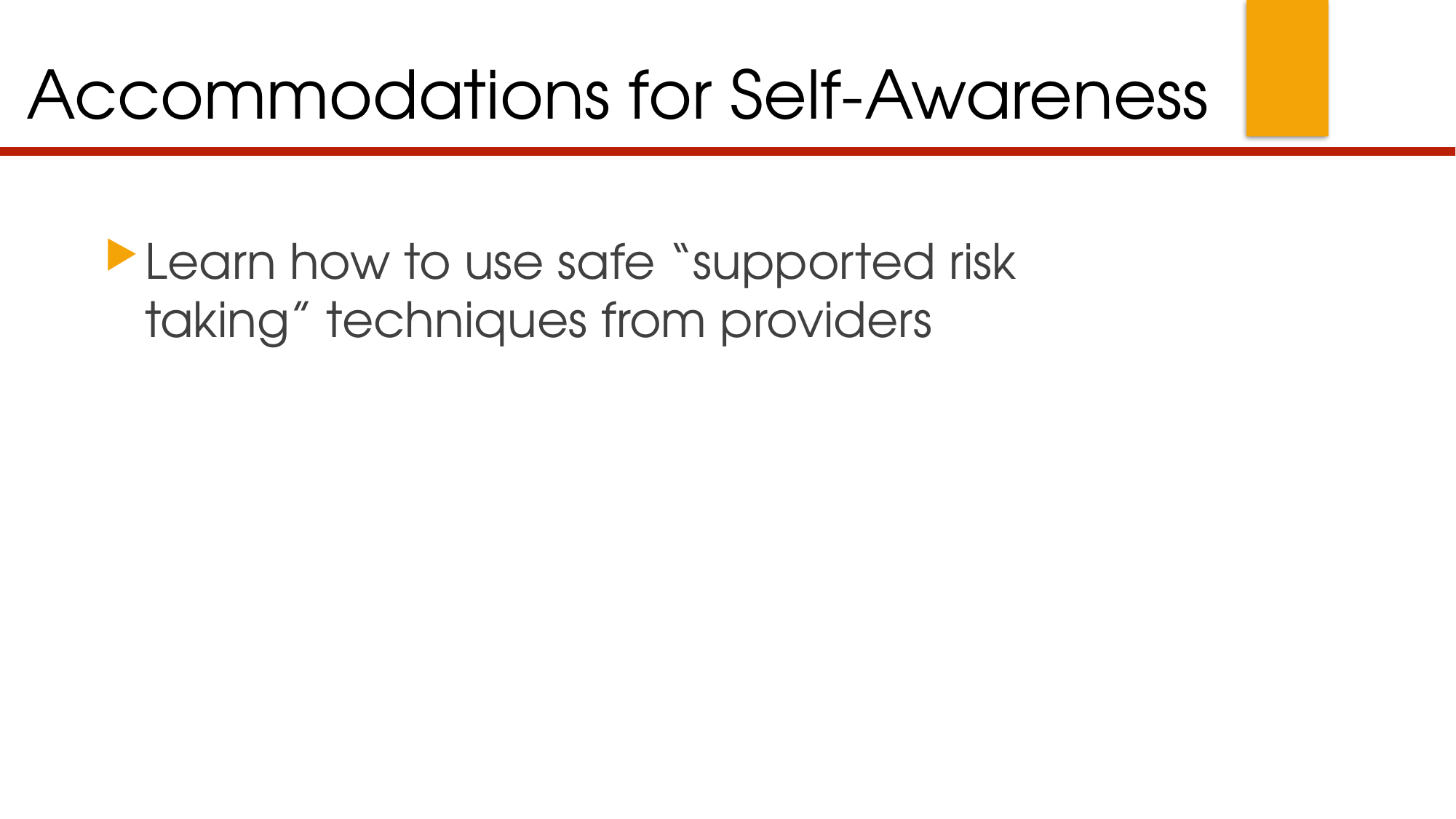

# Accommodations for Self-Awareness
Learn how to use safe “supported risk taking” techniques from providers